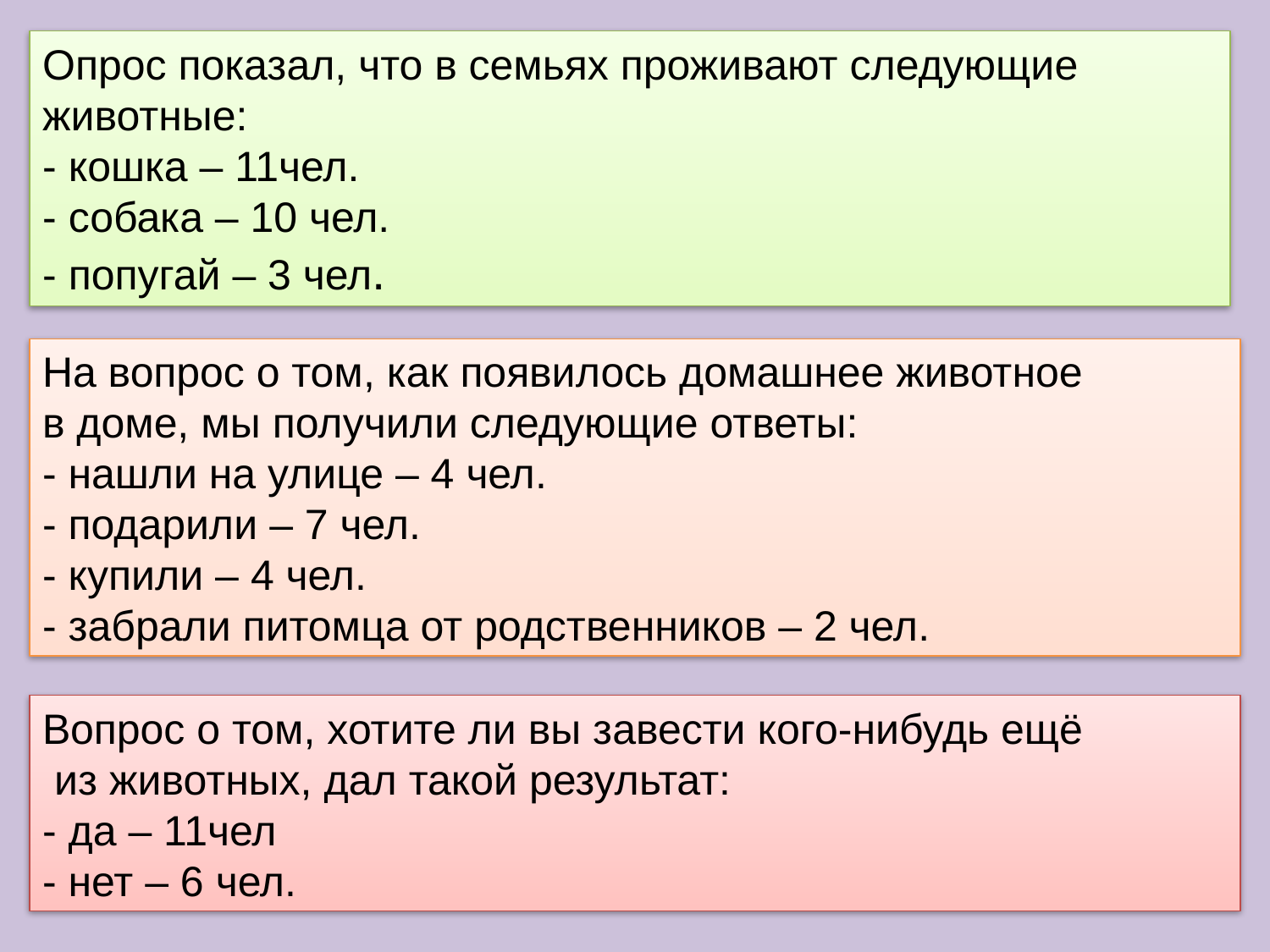

Опрос показал, что в семьях проживают следующие животные:
- кошка – 11чел.
- собака – 10 чел.
- попугай – 3 чел.
На вопрос о том, как появилось домашнее животное
в доме, мы получили следующие ответы:
- нашли на улице – 4 чел.
- подарили – 7 чел.
- купили – 4 чел.
- забрали питомца от родственников – 2 чел.
Вопрос о том, хотите ли вы завести кого-нибудь ещё
 из животных, дал такой результат:
- да – 11чел
- нет – 6 чел.